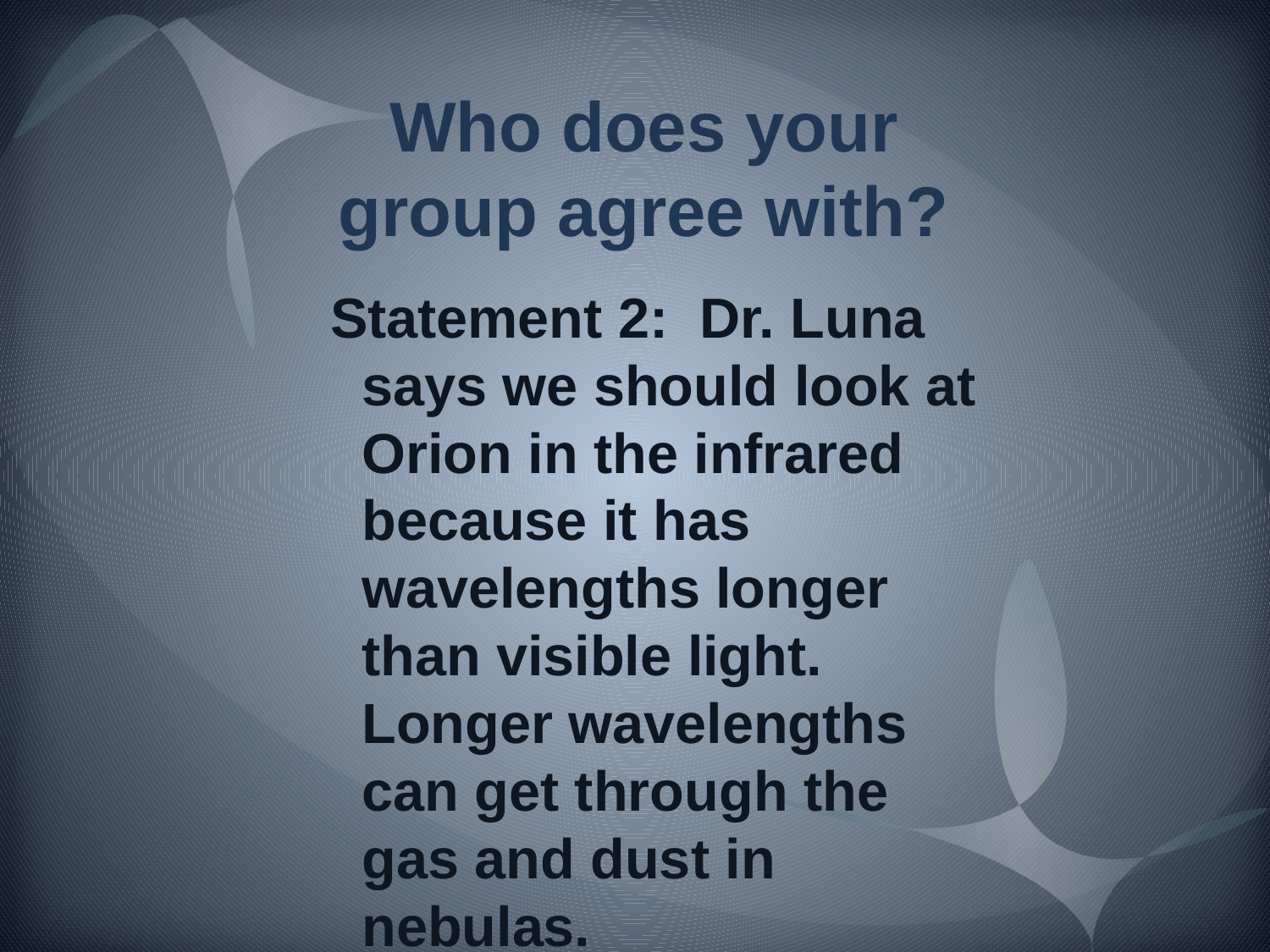

# Who does your group agree with?
Statement 2:  Dr. Luna says we should look at Orion in the infrared because it has wavelengths longer than visible light.  Longer wavelengths can get through the gas and dust in nebulas.